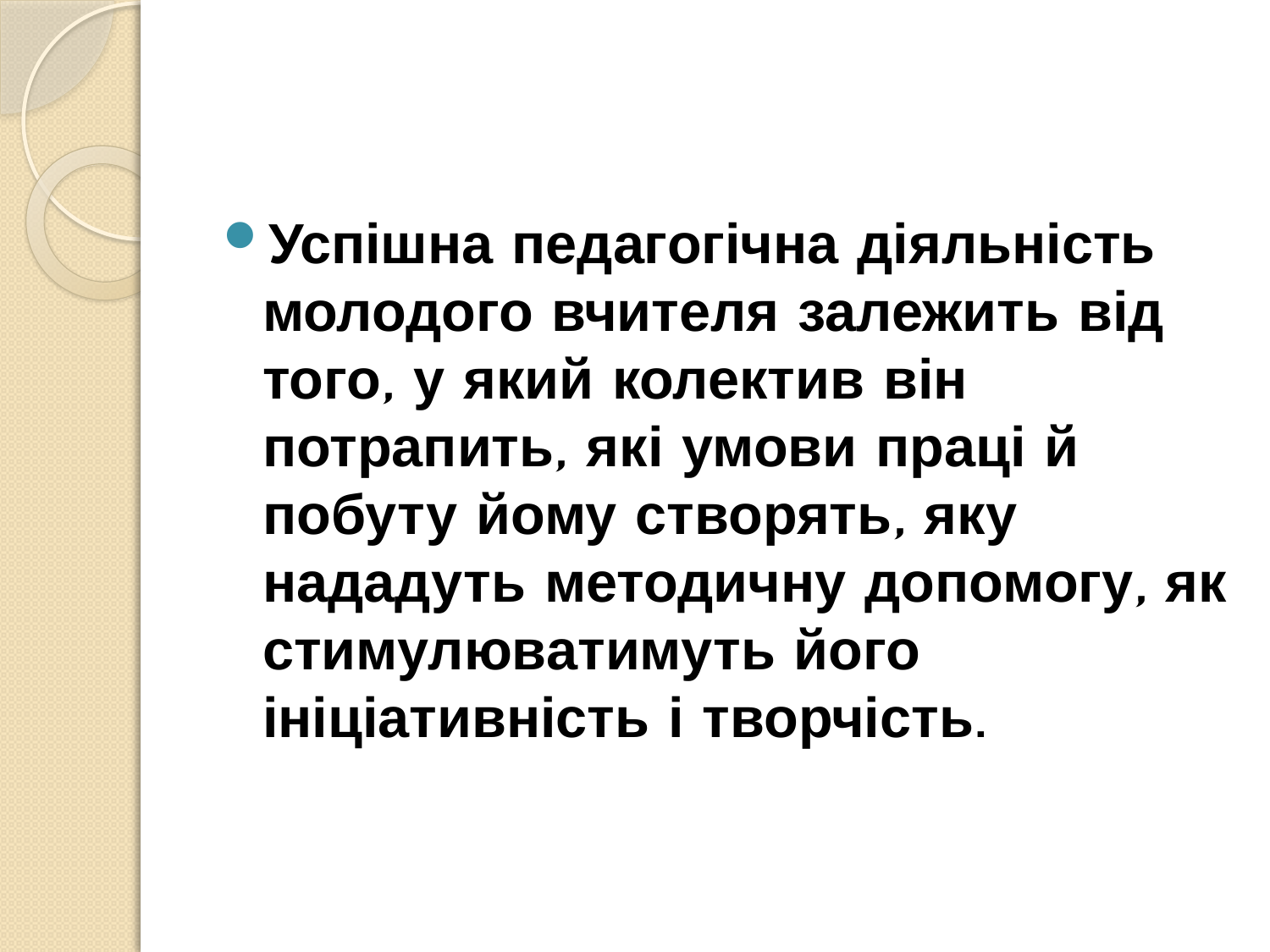

#
Успішна педагогічна діяльність молодого вчителя залежить від того, у який колектив він потрапить, які умови праці й побуту йому створять, яку нададуть методичну допомогу, як стимулюватимуть його ініціативність і творчість.